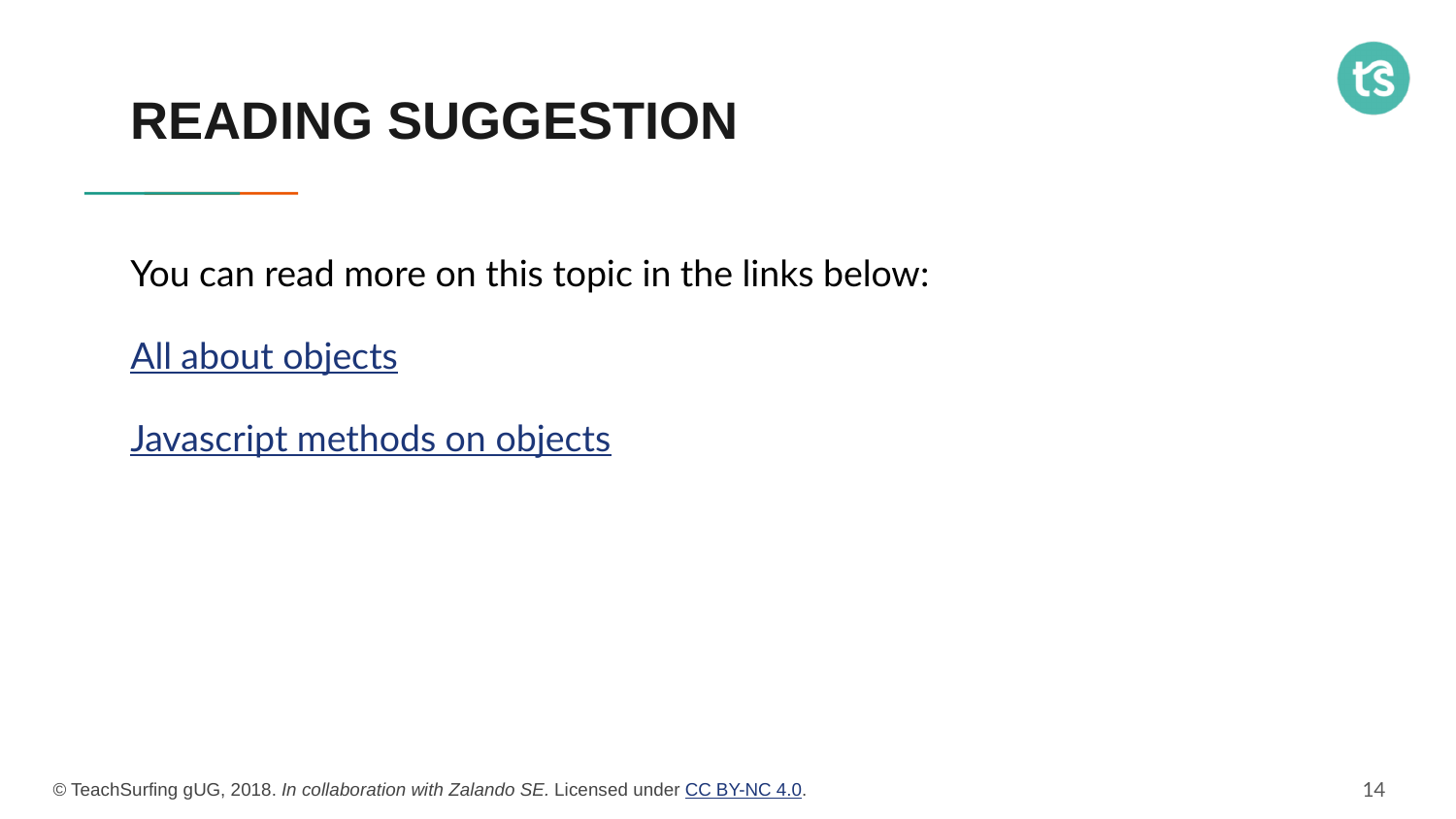

# READING SUGGESTION
You can read more on this topic in the links below:
All about objects
Javascript methods on objects

14